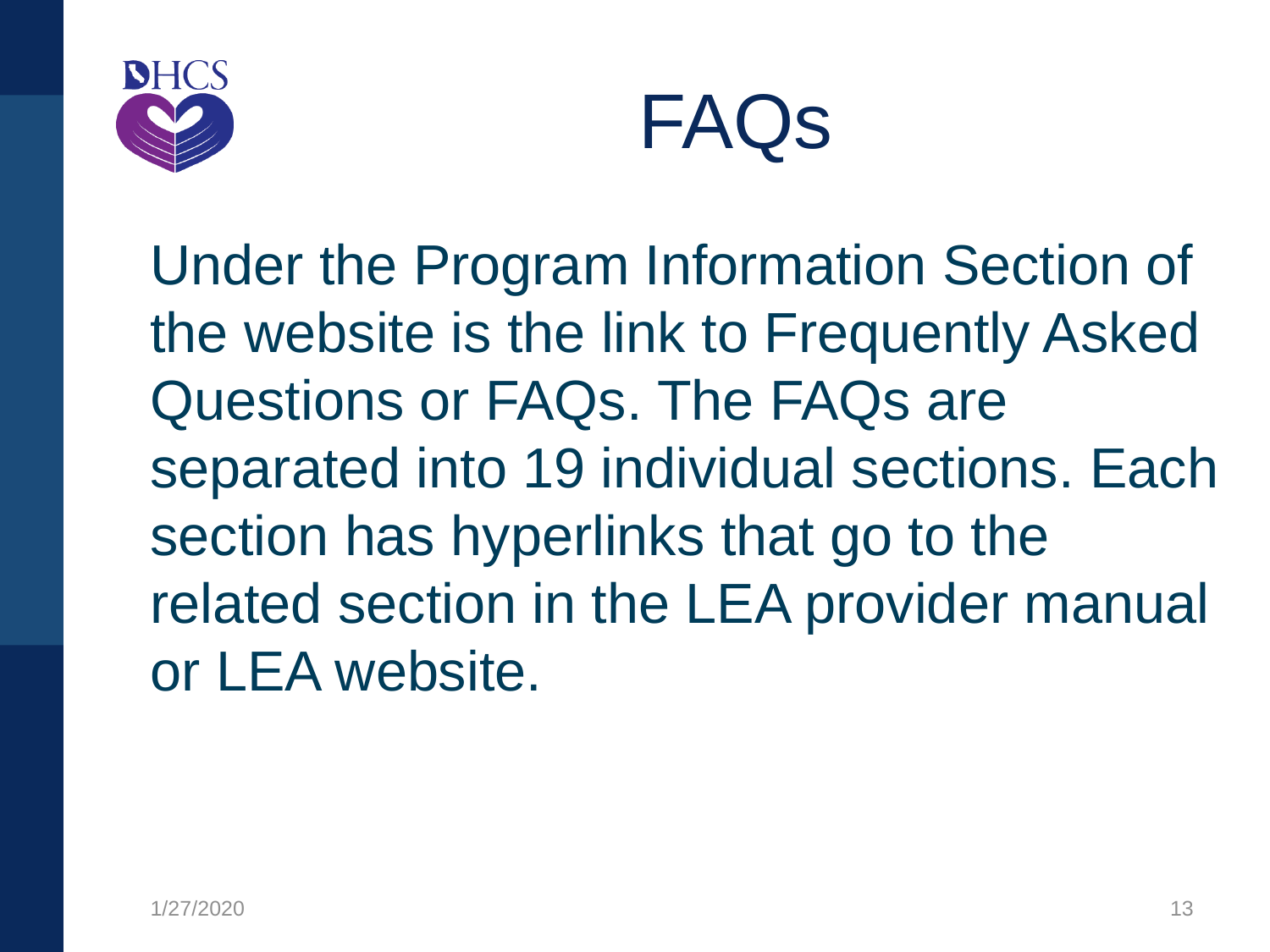

# FAQs
Under the Program Information Section of the website is the link to Frequently Asked Questions or FAQs. The FAQs are separated into 19 individual sections. Each section has hyperlinks that go to the related section in the LEA provider manual or LEA website.

1/27/2020
13